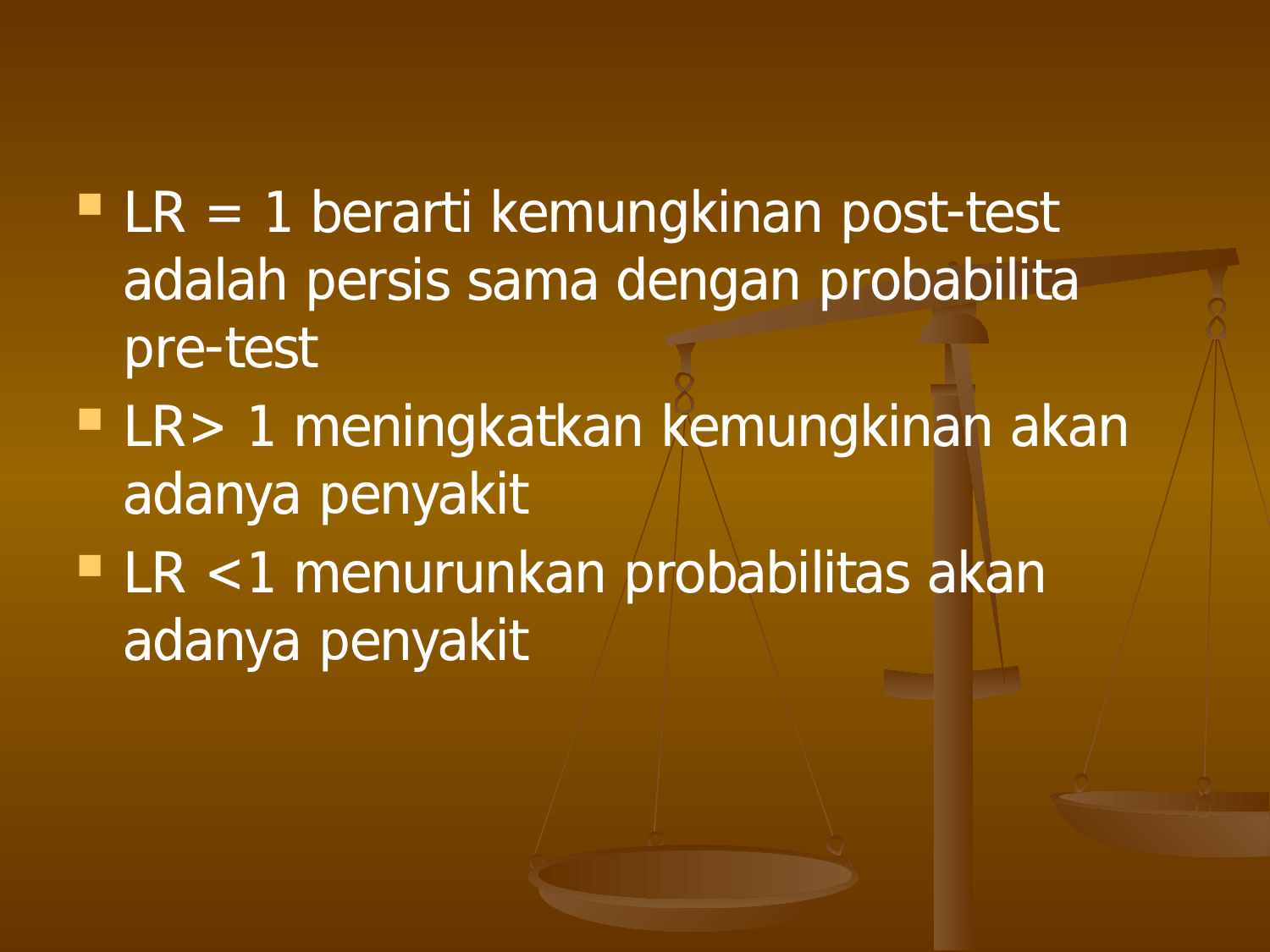

LR = 1 berarti kemungkinan post-test adalah persis sama dengan probabilita pre-test
LR> 1 meningkatkan kemungkinan akan adanya penyakit
LR <1 menurunkan probabilitas akan adanya penyakit